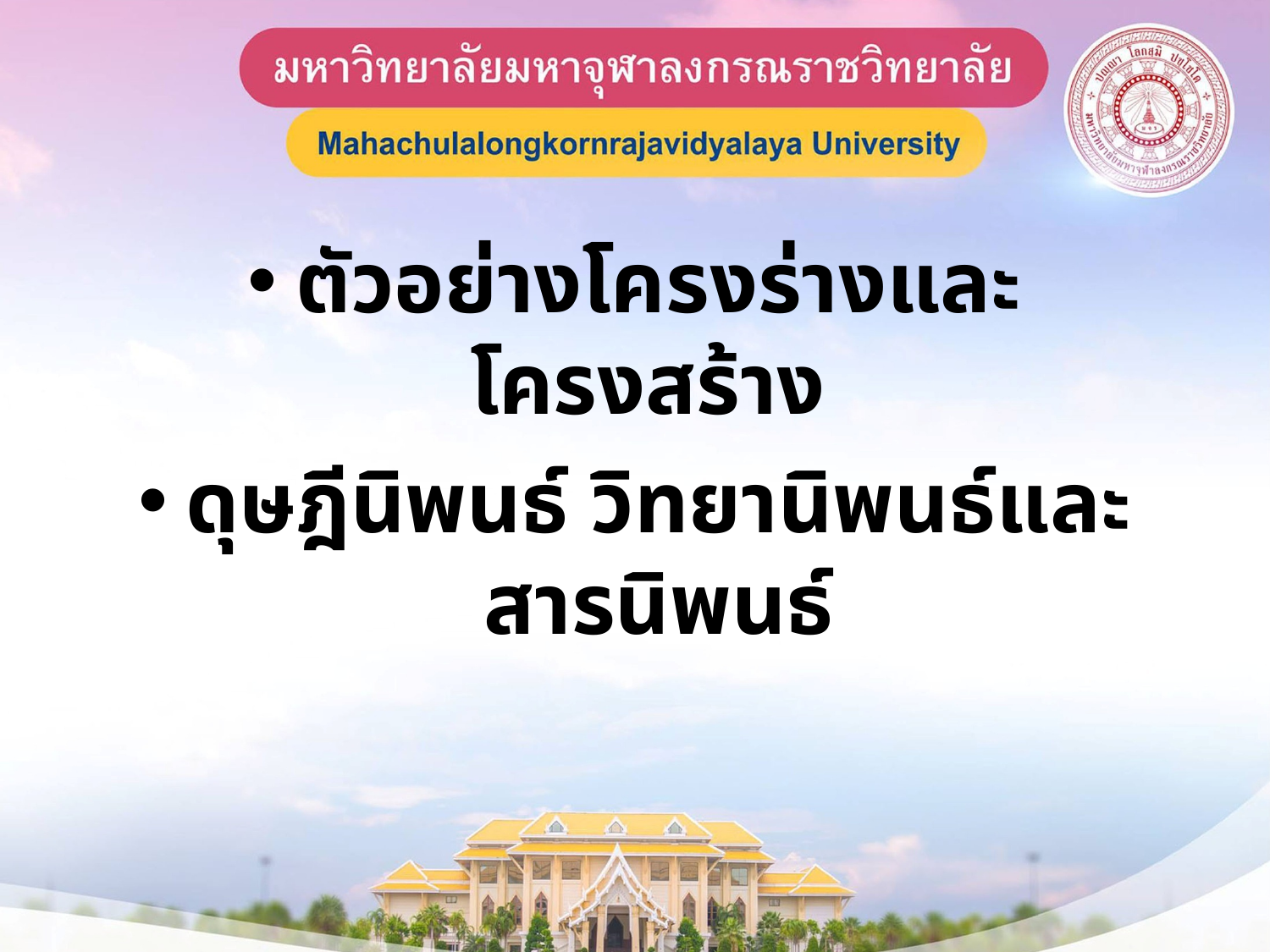

ตัวอย่างโครงร่างและโครงสร้าง
ดุษฎีนิพนธ์ วิทยานิพนธ์และสารนิพนธ์